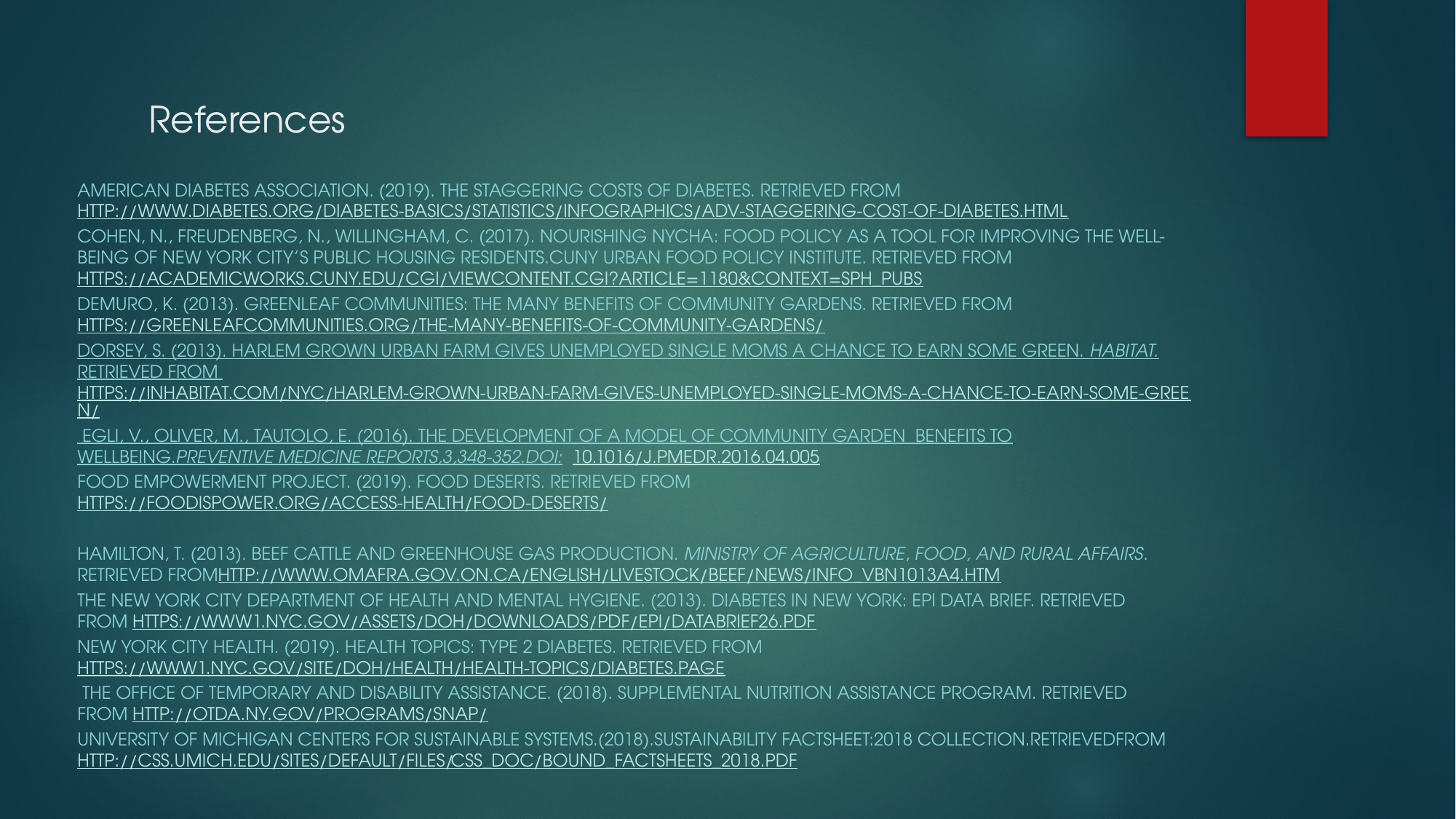

# References

American Diabetes Association. (2019). The Staggering Costs of Diabetes. Retrieved from http://www.diabetes.org/diabetes-basics/statistics/infographics/adv-staggering-cost-of-diabetes.html
Cohen, N., Freudenberg, N., Willingham, C. (2017). Nourishing NYCHA: Food Policy as a Tool for Improving the Well-Being of New York City’s Public Housing Residents.CUNY Urban Food Policy Institute. Retrieved from https://academicworks.cuny.edu/cgi/viewcontent.cgi?article=1180&context=sph_pubs
Demuro, K. (2013). Greenleaf Communities: The Many Benefits of Community Gardens. Retrieved fromhttps://greenleafcommunities.org/the-many-benefits-of-community-gardens/
Dorsey, S. (2013). Harlem Grown Urban Farm Gives Unemployed Single Moms a Chance to Earn Some Green. Habitat. Retrieved from https://inhabitat.com/nyc/harlem-grown-urban-farm-gives-unemployed-single-moms-a-chance-to-earn-some-green/
 Egli, V., Oliver, M., Tautolo, E. (2016). The Development of a Model of Community Garden  Benefits to Wellbeing.Preventive Medicine Reports,3,348-352.doi:  10.1016/j.pmedr.2016.04.005
Food Empowerment Project. (2019). Food Deserts. Retrieved from https://foodispower.org/access-health/food-deserts/

Hamilton, T. (2013). Beef Cattle and Greenhouse Gas Production. Ministry of Agriculture, Food, and Rural Affairs. Retrieved fromhttp://www.omafra.gov.on.ca/english/livestock/beef/news/info_vbn1013a4.htm
The New York City Department of Health and Mental Hygiene. (2013). Diabetes in New York: Epi Data Brief. Retrieved from https://www1.nyc.gov/assets/doh/downloads/pdf/epi/databrief26.pdf
New York City Health. (2019). Health Topics: Type 2 Diabetes. Retrieved from https://www1.nyc.gov/site/doh/health/health-topics/diabetes.page
 The Office of Temporary and Disability Assistance. (2018). Supplemental Nutrition Assistance Program. Retrieved from http://otda.ny.gov/programs/snap/
University of Michigan Centers for Sustainable Systems.(2018).Sustainability Factsheet:2018 Collection.Retrievedfromhttp://css.umich.edu/sites/default/files/css_doc/Bound_Factsheets_2018.pdf